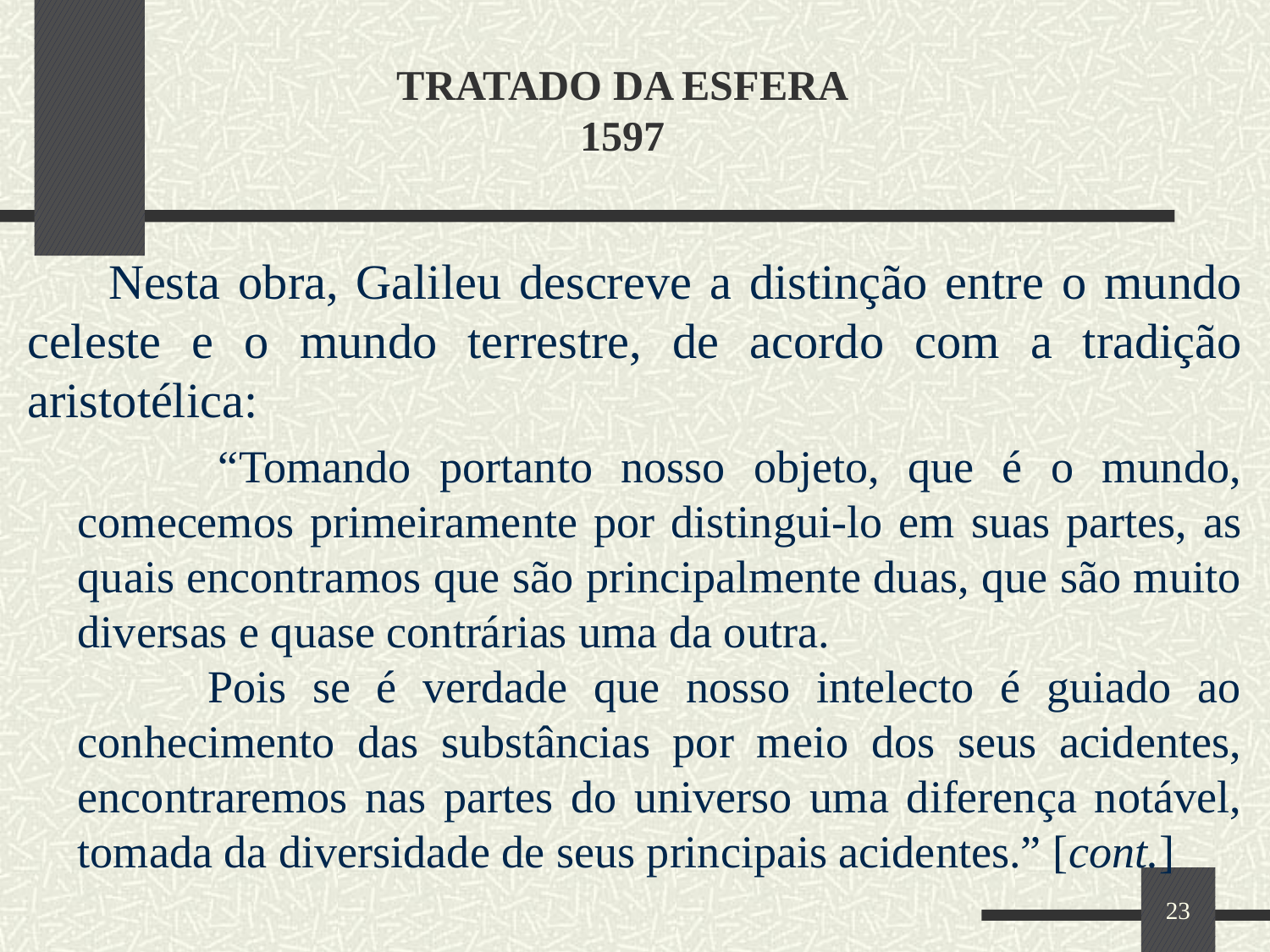

# TRATADO DA ESFERA 1597
     Nesta obra, Galileu descreve a distinção entre o mundo celeste e o mundo terrestre, de acordo com a tradição aristotélica:
     “Tomando portanto nosso objeto, que é o mundo, comecemos primeiramente por distingui-lo em suas partes, as quais encontramos que são principalmente duas, que são muito diversas e quase contrárias uma da outra.
     Pois se é verdade que nosso intelecto é guiado ao conhecimento das substâncias por meio dos seus acidentes, encontraremos nas partes do universo uma diferença notável, tomada da diversidade de seus principais acidentes.” [cont.]
23